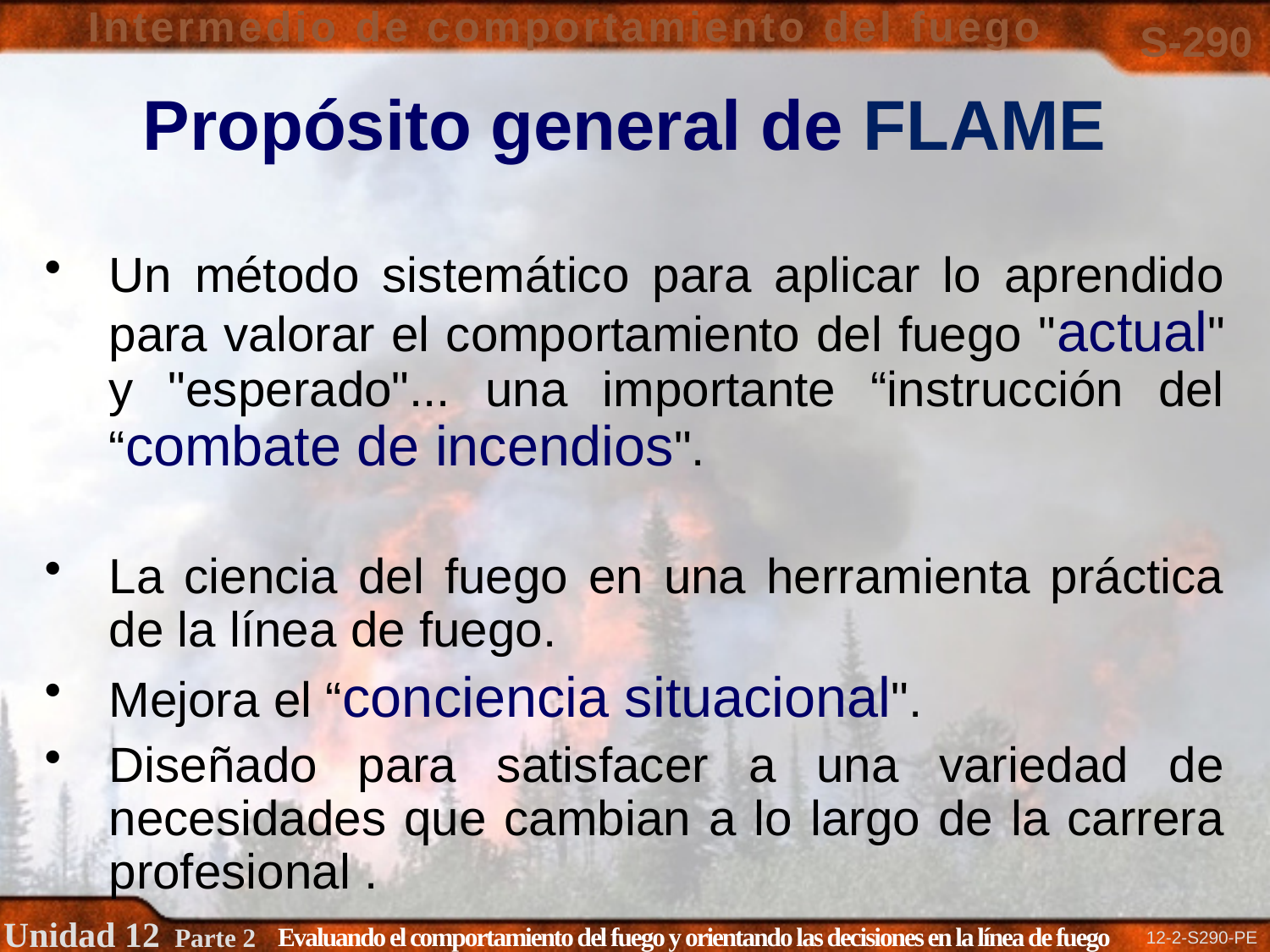

Propósito general de FLAME
Un método sistemático para aplicar lo aprendido para valorar el comportamiento del fuego "actual" y "esperado"... una importante “instrucción del “combate de incendios".

La ciencia del fuego en una herramienta práctica de la línea de fuego.
Mejora el “conciencia situacional".
Diseñado para satisfacer a una variedad de necesidades que cambian a lo largo de la carrera profesional .